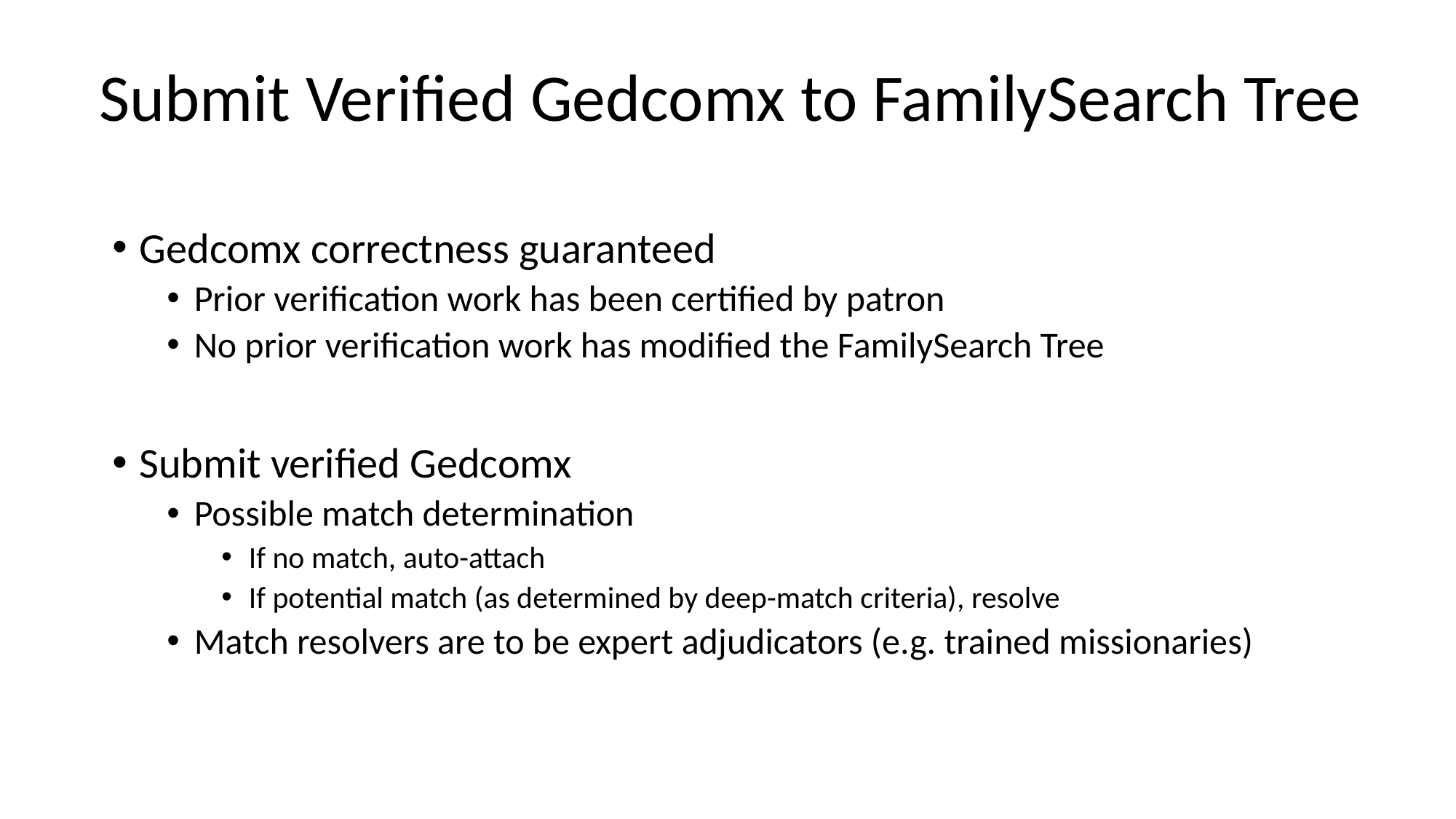

# Submit Verified Gedcomx to FamilySearch Tree
Gedcomx correctness guaranteed
Prior verification work has been certified by patron
No prior verification work has modified the FamilySearch Tree

Submit verified Gedcomx
Possible match determination
If no match, auto-attach
If potential match (as determined by deep-match criteria), resolve
Match resolvers are to be expert adjudicators (e.g. trained missionaries)